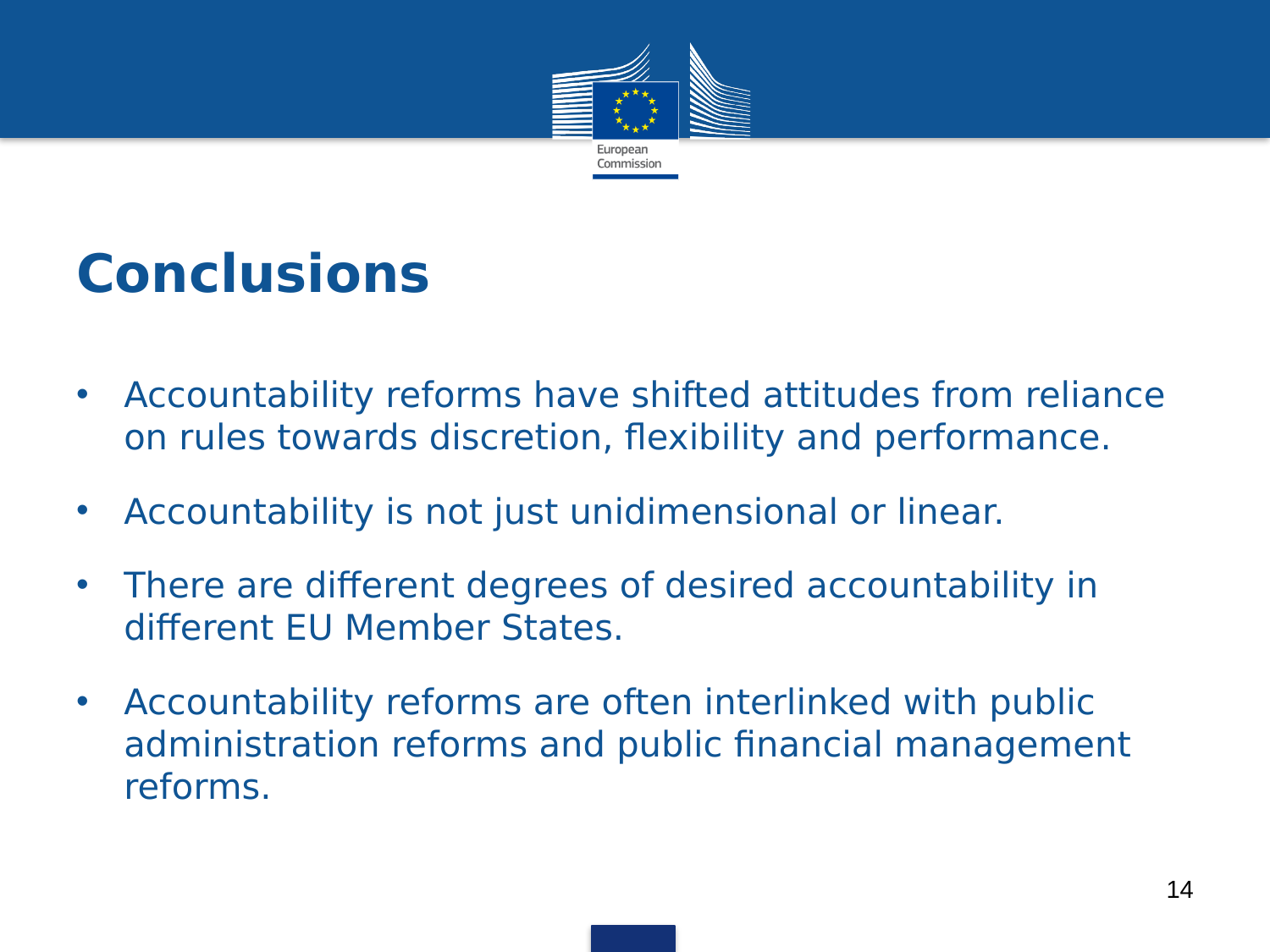

# Conclusions
Accountability reforms have shifted attitudes from reliance on rules towards discretion, flexibility and performance.
Accountability is not just unidimensional or linear.
There are different degrees of desired accountability in different EU Member States.
Accountability reforms are often interlinked with public administration reforms and public financial management reforms.
14